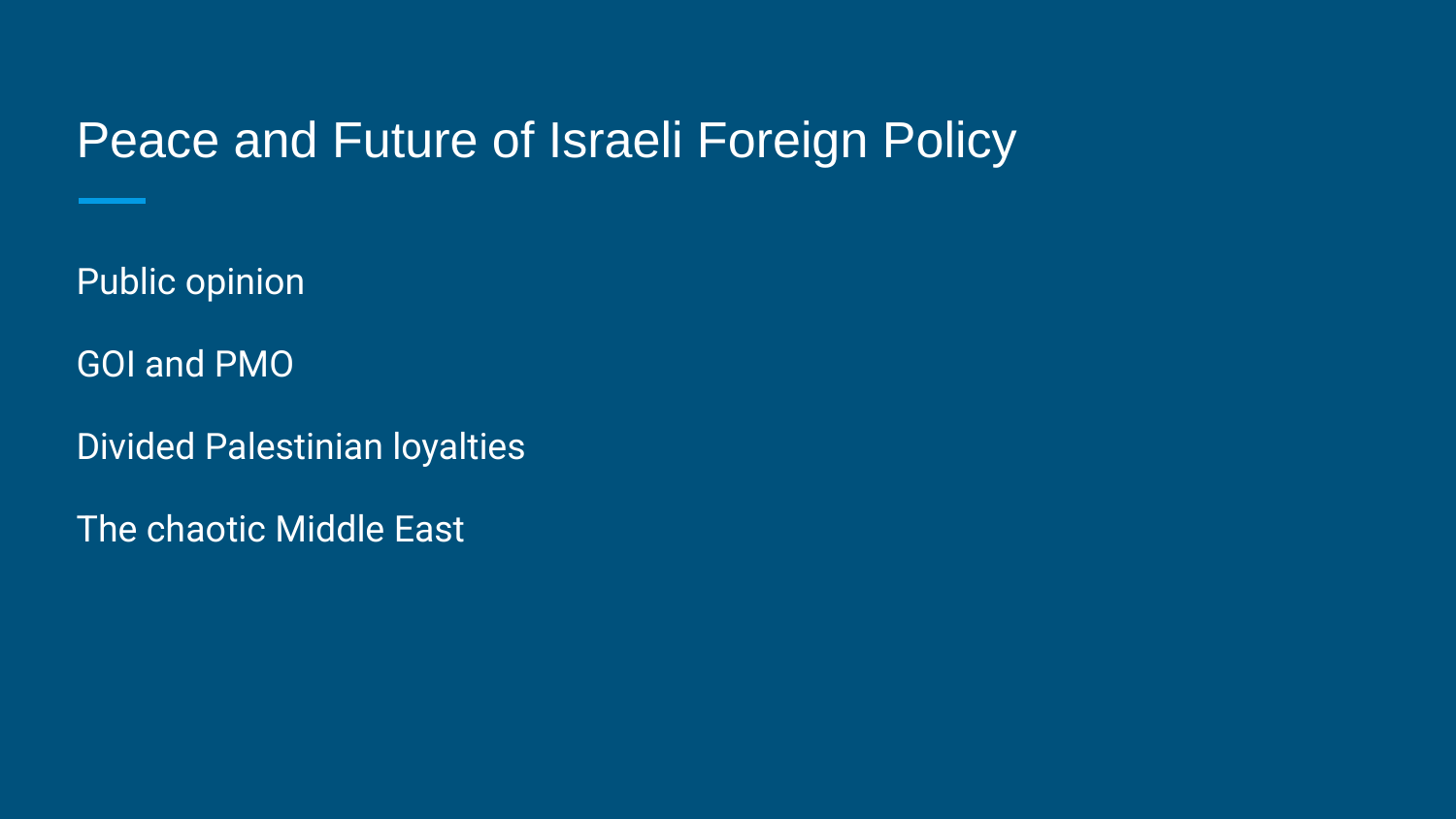

# Peace and Future of Israeli Foreign Policy
Public opinion
GOI and PMO
Divided Palestinian loyalties
The chaotic Middle East